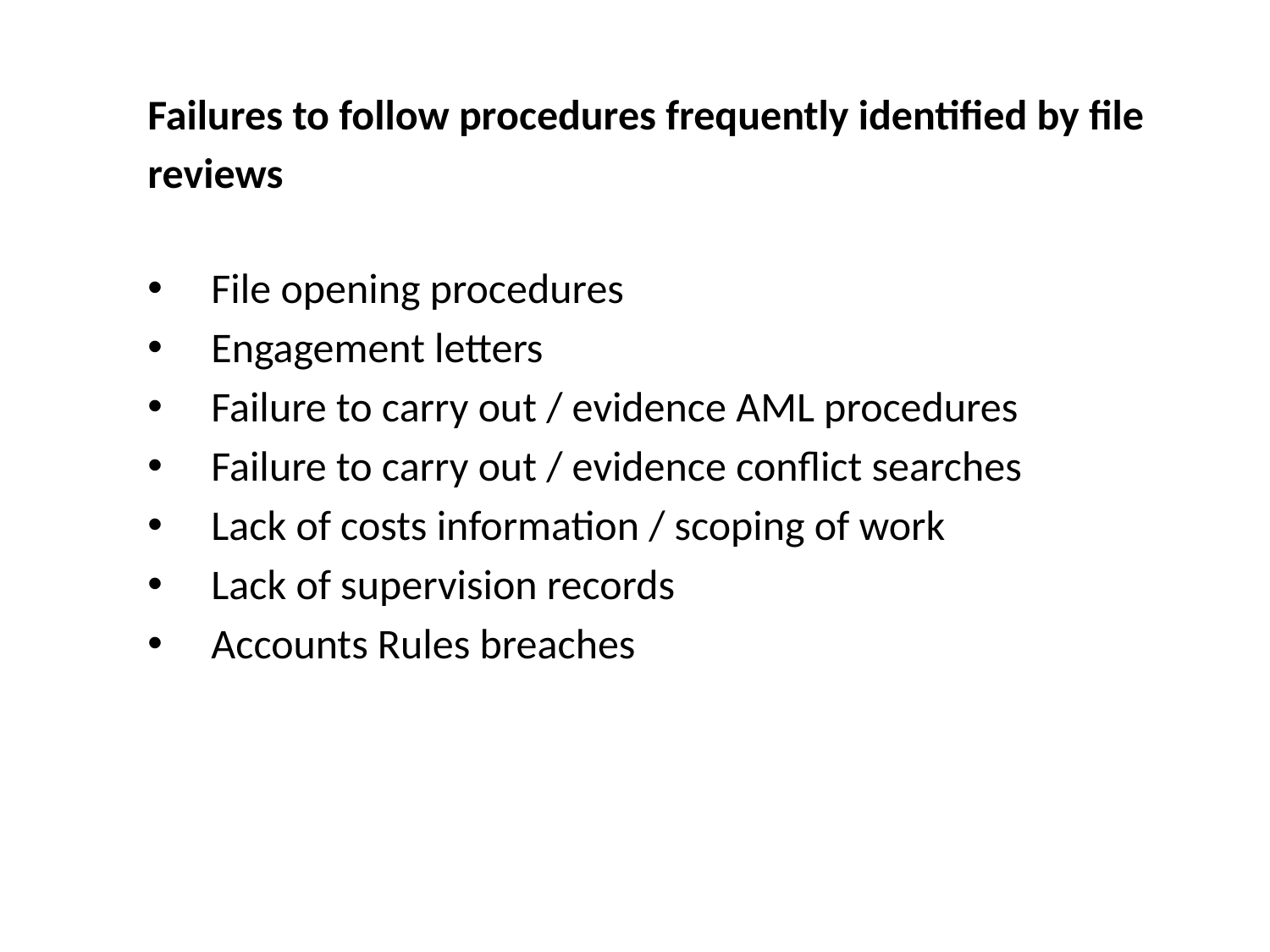

# Failures to follow procedures frequently identified by file reviews

File opening procedures
Engagement letters
Failure to carry out / evidence AML procedures
Failure to carry out / evidence conflict searches
Lack of costs information / scoping of work
Lack of supervision records
Accounts Rules breaches